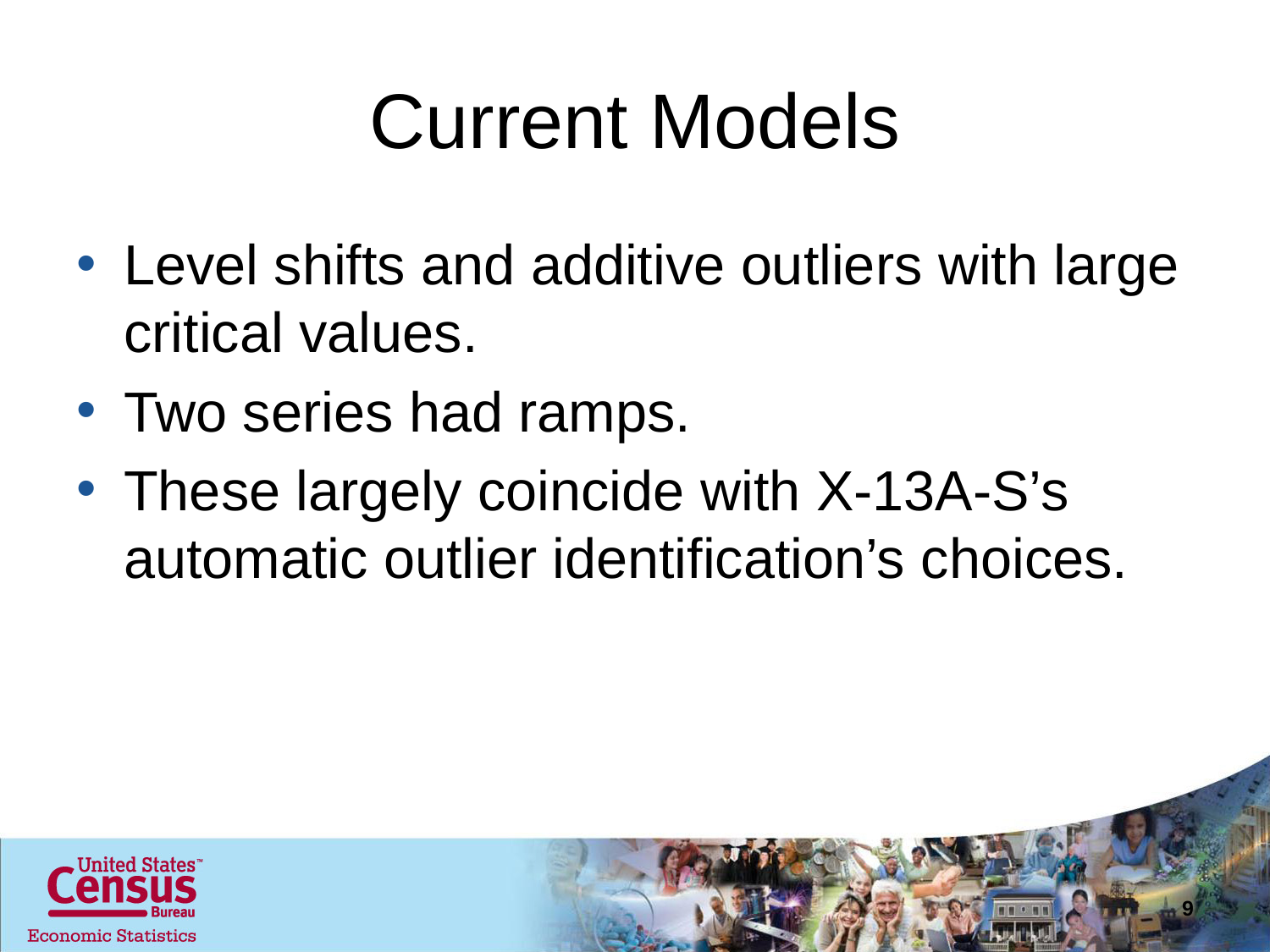

# Current Models
Level shifts and additive outliers with large critical values.
Two series had ramps.
These largely coincide with X-13A-S’s automatic outlier identification’s choices.
9